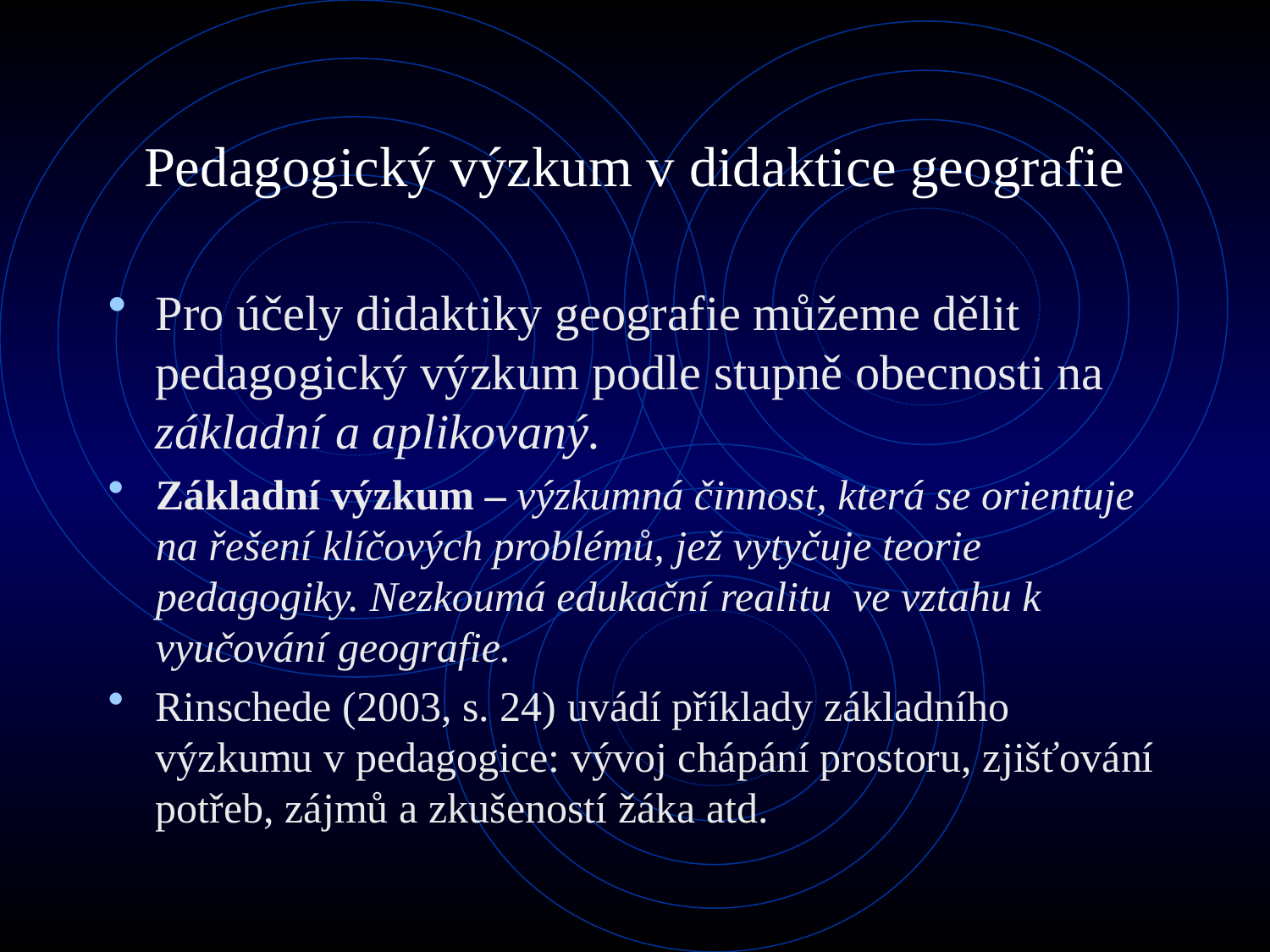

# Pedagogický výzkum v didaktice geografie
Pro účely didaktiky geografie můžeme dělit pedagogický výzkum podle stupně obecnosti na základní a aplikovaný.
Základní výzkum – výzkumná činnost, která se orientuje na řešení klíčových problémů, jež vytyčuje teorie pedagogiky. Nezkoumá edukační realitu  ve vztahu k vyučování geografie.
Rinschede (2003, s. 24) uvádí příklady základního výzkumu v pedagogice: vývoj chápání prostoru, zjišťování potřeb, zájmů a zkušeností žáka atd.